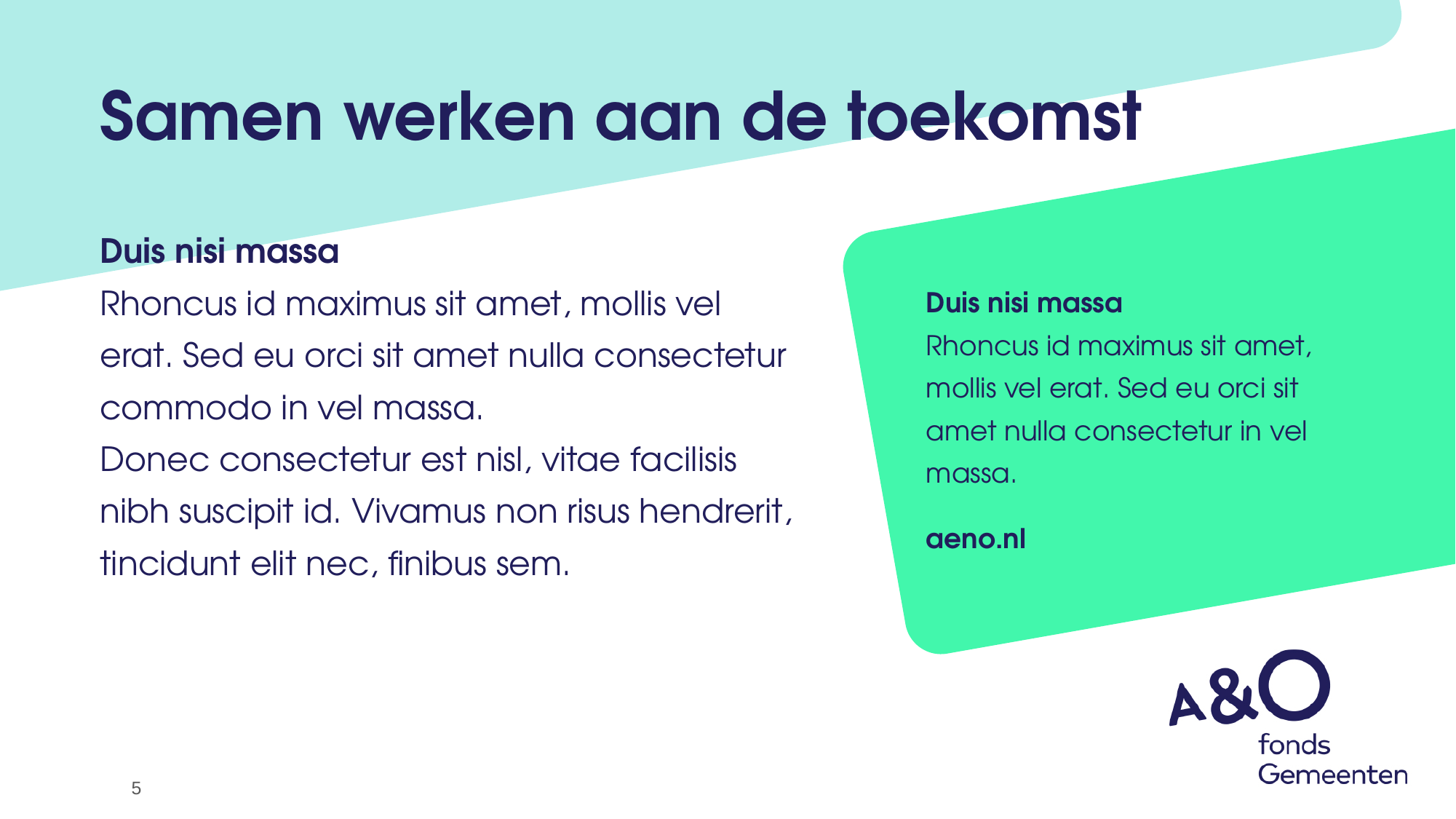

# Samen werken aan de toekomst

Duis nisi massa
Rhoncus id maximus sit amet, mollis vel erat. Sed eu orci sit amet nulla consectetur commodo in vel massa.
Donec consectetur est nisl, vitae facilisis nibh suscipit id. Vivamus non risus hendrerit, tincidunt elit nec, finibus sem.
Duis nisi massa
Rhoncus id maximus sit amet,
mollis vel erat. Sed eu orci sit
amet nulla consectetur in vel
massa.
aeno.nl
5